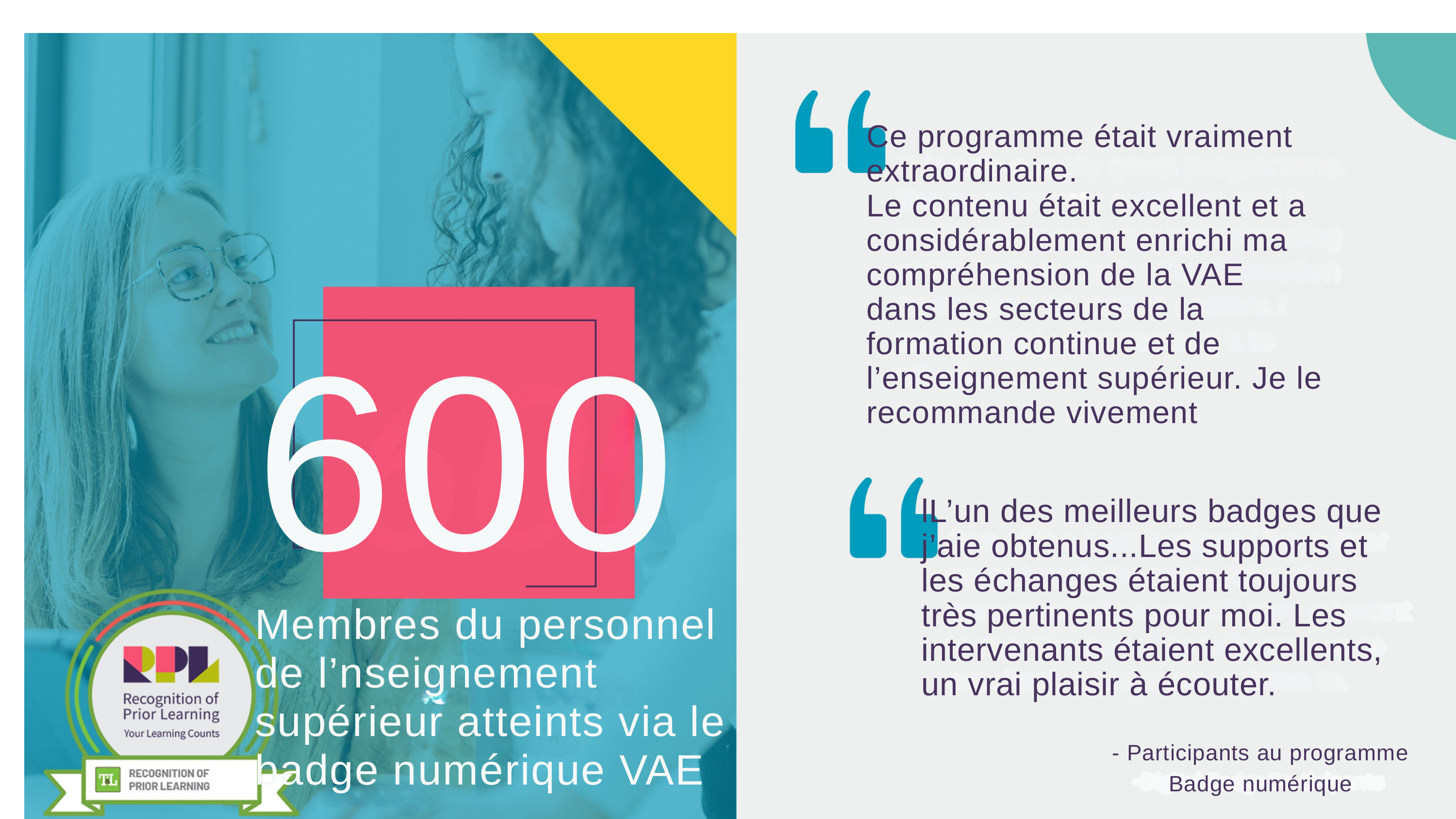

Ce programme était vraiment extraordinaire.
Le contenu était excellent et a considérablement enrichi ma compréhension de la VAE
dans les secteurs de la formation continue et de l’enseignement supérieur. Je le recommande vivement
600
Membres du personnel de l’nseignement supérieur atteints via le badge numérique VAE
lL’un des meilleurs badges que j’aie obtenus...Les supports et les échanges étaient toujours très pertinents pour moi. Les intervenants étaient excellents, un vrai plaisir à écouter.
- Participants au programme Badge numérique